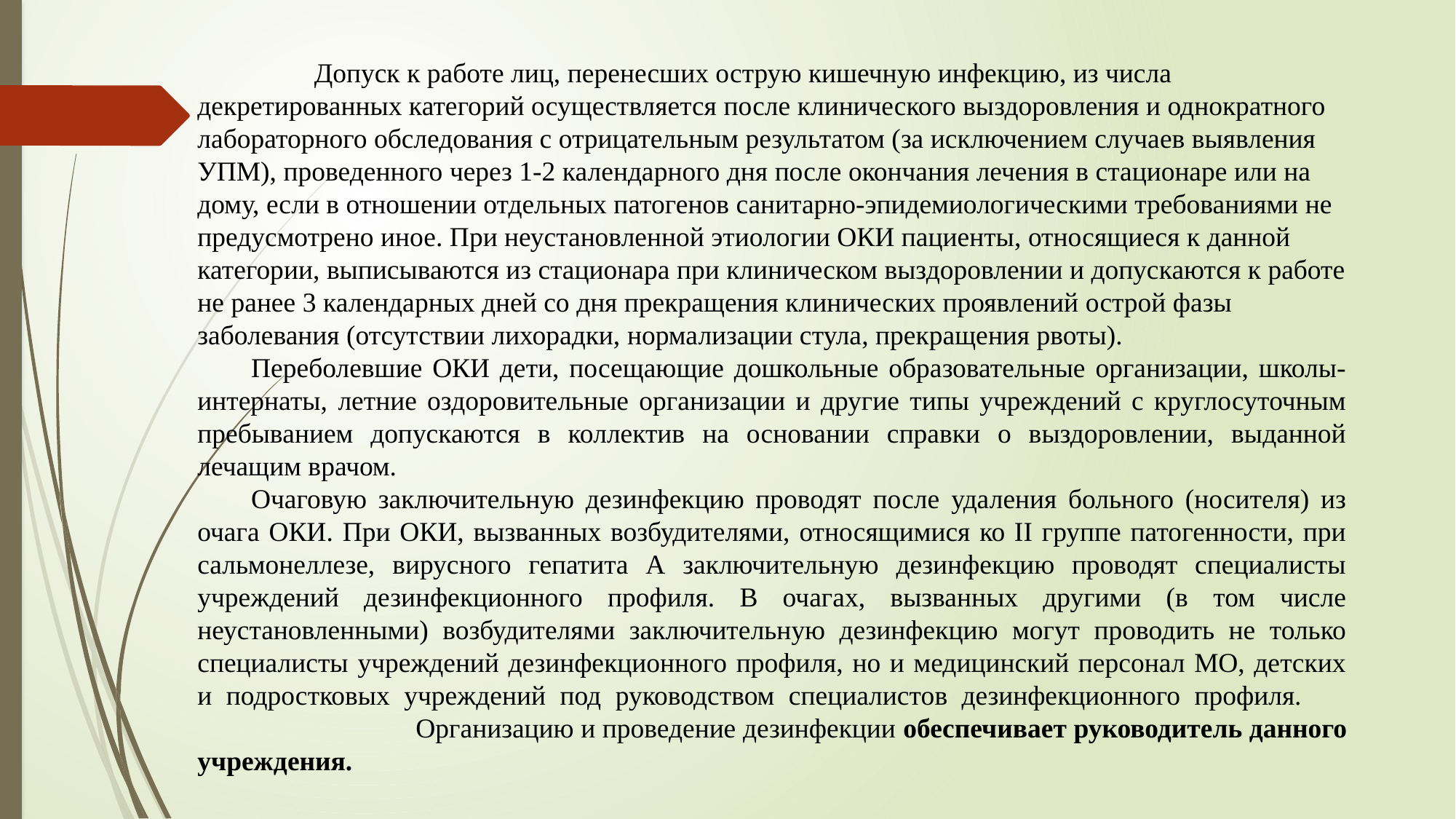

Допуск к работе лиц, перенесших острую кишечную инфекцию, из числа декретированных категорий осуществляется после клинического выздоровления и однократного лабораторного обследования с отрицательным результатом (за исключением случаев выявления УПМ), проведенного через 1-2 календарного дня после окончания лечения в стационаре или на дому, если в отношении отдельных патогенов санитарно-эпидемиологическими требованиями не предусмотрено иное. При неустановленной этиологии ОКИ пациенты, относящиеся к данной категории, выписываются из стационара при клиническом выздоровлении и допускаются к работе не ранее 3 календарных дней со дня прекращения клинических проявлений острой фазы заболевания (отсутствии лихорадки, нормализации стула, прекращения рвоты).
Переболевшие ОКИ дети, посещающие дошкольные образовательные организации, школы-интернаты, летние оздоровительные организации и другие типы учреждений с круглосуточным пребыванием допускаются в коллектив на основании справки о выздоровлении, выданной лечащим врачом.
Очаговую заключительную дезинфекцию проводят после удаления больного (носителя) из очага ОКИ. При ОКИ, вызванных возбудителями, относящимися ко II группе патогенности, при сальмонеллезе, вирусного гепатита А заключительную дезинфекцию проводят специалисты учреждений дезинфекционного профиля. В очагах, вызванных другими (в том числе неустановленными) возбудителями заключительную дезинфекцию могут проводить не только специалисты учреждений дезинфекционного профиля, но и медицинский персонал МО, детских и подростковых учреждений под руководством специалистов дезинфекционного профиля. 			Организацию и проведение дезинфекции обеспечивает руководитель данного учреждения.